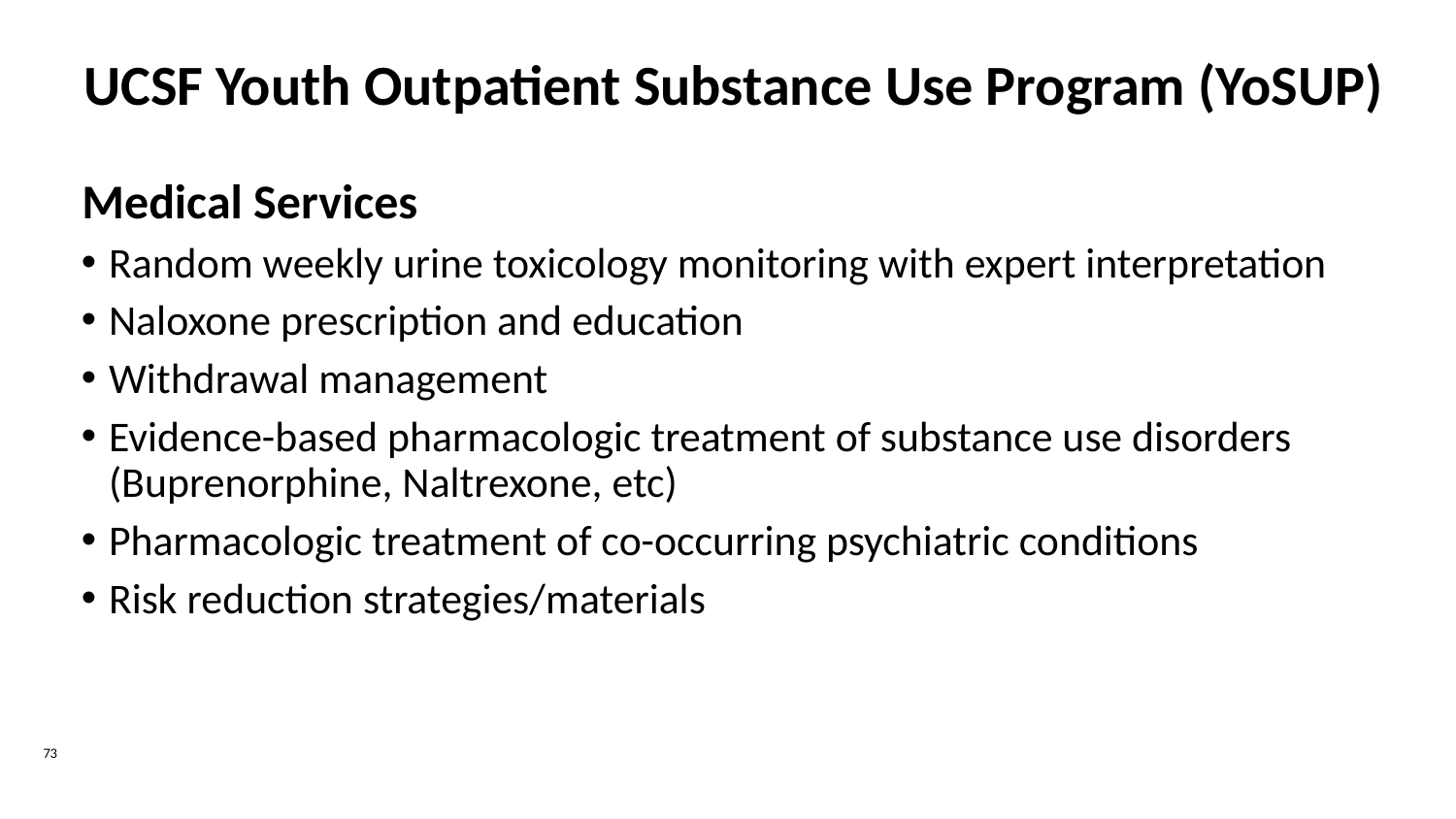

# UCSF Youth Outpatient Substance Use Program (YoSUP)
Medical Services
Random weekly urine toxicology monitoring with expert interpretation
Naloxone prescription and education
Withdrawal management
Evidence-based pharmacologic treatment of substance use disorders (Buprenorphine, Naltrexone, etc)
Pharmacologic treatment of co-occurring psychiatric conditions
Risk reduction strategies/materials

73